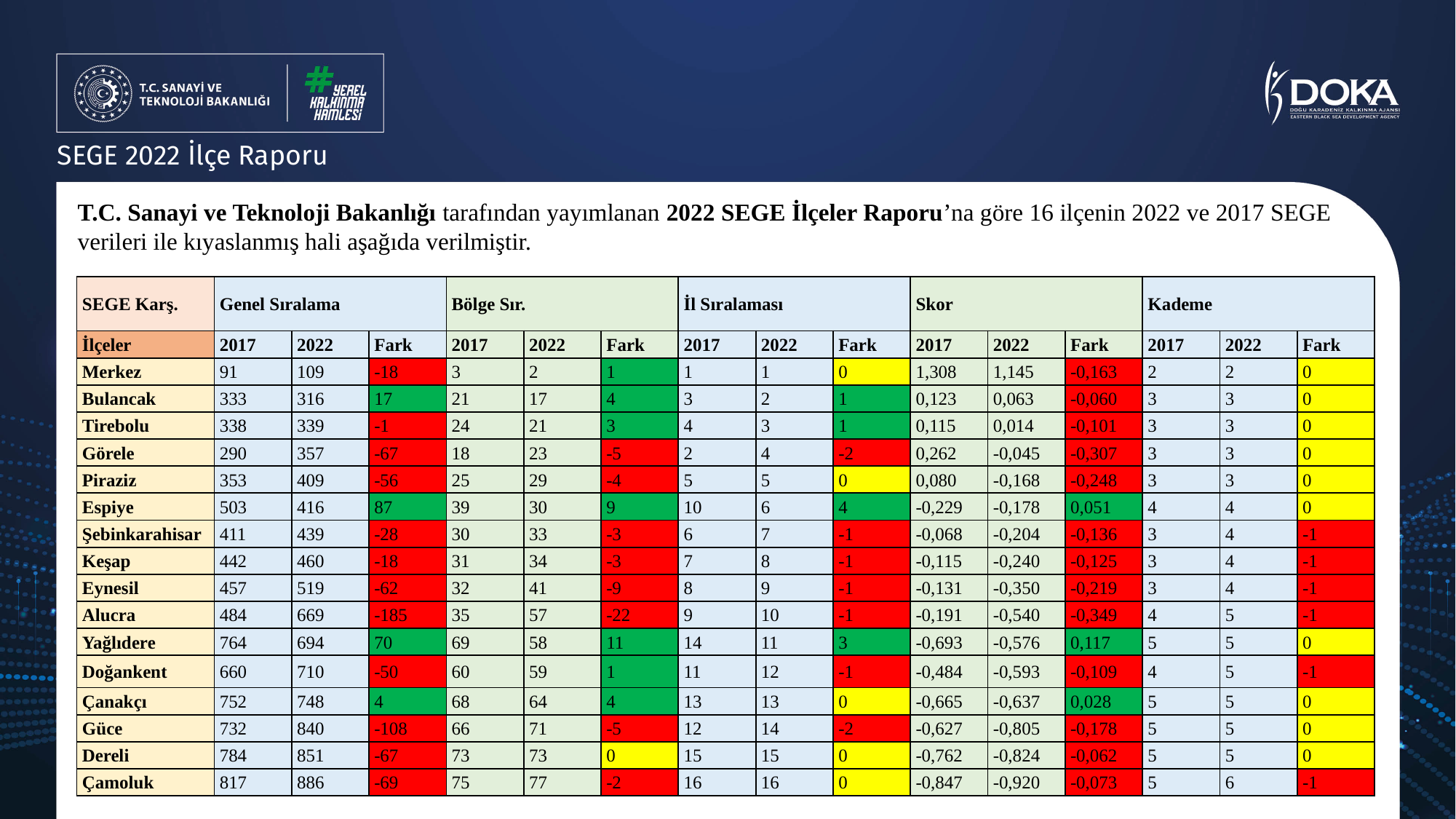

SEGE 2022 İlçe Raporu
T.C. Sanayi ve Teknoloji Bakanlığı tarafından yayımlanan 2022 SEGE İlçeler Raporu’na göre 16 ilçenin 2022 ve 2017 SEGE verileri ile kıyaslanmış hali aşağıda verilmiştir.
| SEGE Karş. | Genel Sıralama |  |  | Bölge Sır. |  |  | İl Sıralaması |  |  | Skor |  |  | Kademe |  |  |
| --- | --- | --- | --- | --- | --- | --- | --- | --- | --- | --- | --- | --- | --- | --- | --- |
| İlçeler | 2017 | 2022 | Fark | 2017 | 2022 | Fark | 2017 | 2022 | Fark | 2017 | 2022 | Fark | 2017 | 2022 | Fark |
| Merkez | 91 | 109 | -18 | 3 | 2 | 1 | 1 | 1 | 0 | 1,308 | 1,145 | -0,163 | 2 | 2 | 0 |
| Bulancak | 333 | 316 | 17 | 21 | 17 | 4 | 3 | 2 | 1 | 0,123 | 0,063 | -0,060 | 3 | 3 | 0 |
| Tirebolu | 338 | 339 | -1 | 24 | 21 | 3 | 4 | 3 | 1 | 0,115 | 0,014 | -0,101 | 3 | 3 | 0 |
| Görele | 290 | 357 | -67 | 18 | 23 | -5 | 2 | 4 | -2 | 0,262 | -0,045 | -0,307 | 3 | 3 | 0 |
| Piraziz | 353 | 409 | -56 | 25 | 29 | -4 | 5 | 5 | 0 | 0,080 | -0,168 | -0,248 | 3 | 3 | 0 |
| Espiye | 503 | 416 | 87 | 39 | 30 | 9 | 10 | 6 | 4 | -0,229 | -0,178 | 0,051 | 4 | 4 | 0 |
| Şebinkarahisar | 411 | 439 | -28 | 30 | 33 | -3 | 6 | 7 | -1 | -0,068 | -0,204 | -0,136 | 3 | 4 | -1 |
| Keşap | 442 | 460 | -18 | 31 | 34 | -3 | 7 | 8 | -1 | -0,115 | -0,240 | -0,125 | 3 | 4 | -1 |
| Eynesil | 457 | 519 | -62 | 32 | 41 | -9 | 8 | 9 | -1 | -0,131 | -0,350 | -0,219 | 3 | 4 | -1 |
| Alucra | 484 | 669 | -185 | 35 | 57 | -22 | 9 | 10 | -1 | -0,191 | -0,540 | -0,349 | 4 | 5 | -1 |
| Yağlıdere | 764 | 694 | 70 | 69 | 58 | 11 | 14 | 11 | 3 | -0,693 | -0,576 | 0,117 | 5 | 5 | 0 |
| Doğankent | 660 | 710 | -50 | 60 | 59 | 1 | 11 | 12 | -1 | -0,484 | -0,593 | -0,109 | 4 | 5 | -1 |
| Çanakçı | 752 | 748 | 4 | 68 | 64 | 4 | 13 | 13 | 0 | -0,665 | -0,637 | 0,028 | 5 | 5 | 0 |
| Güce | 732 | 840 | -108 | 66 | 71 | -5 | 12 | 14 | -2 | -0,627 | -0,805 | -0,178 | 5 | 5 | 0 |
| Dereli | 784 | 851 | -67 | 73 | 73 | 0 | 15 | 15 | 0 | -0,762 | -0,824 | -0,062 | 5 | 5 | 0 |
| Çamoluk | 817 | 886 | -69 | 75 | 77 | -2 | 16 | 16 | 0 | -0,847 | -0,920 | -0,073 | 5 | 6 | -1 |